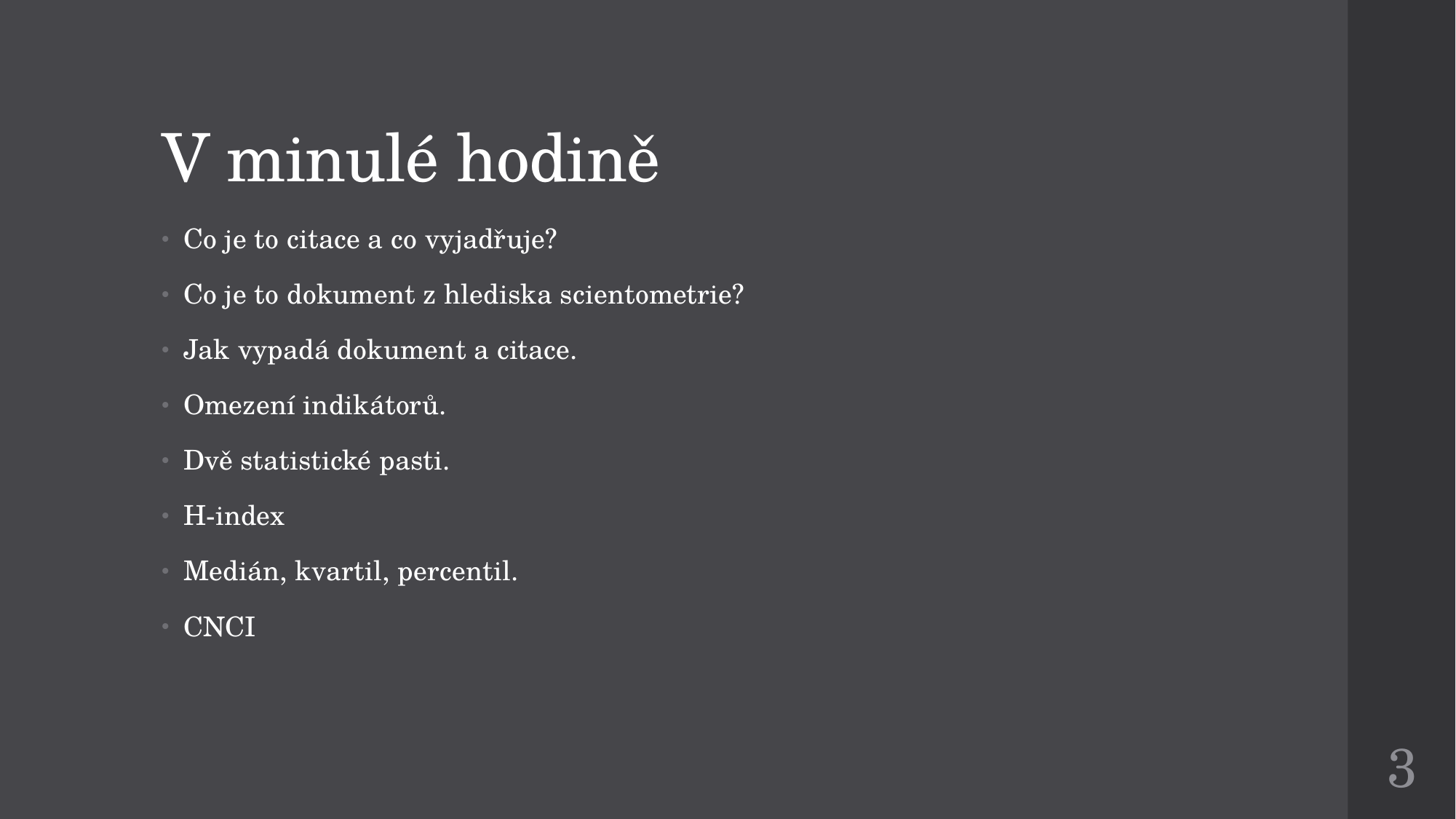

# V minulé hodině
Co je to citace a co vyjadřuje?
Co je to dokument z hlediska scientometrie?
Jak vypadá dokument a citace.
Omezení indikátorů.
Dvě statistické pasti.
H-index
Medián, kvartil, percentil.
CNCI

3